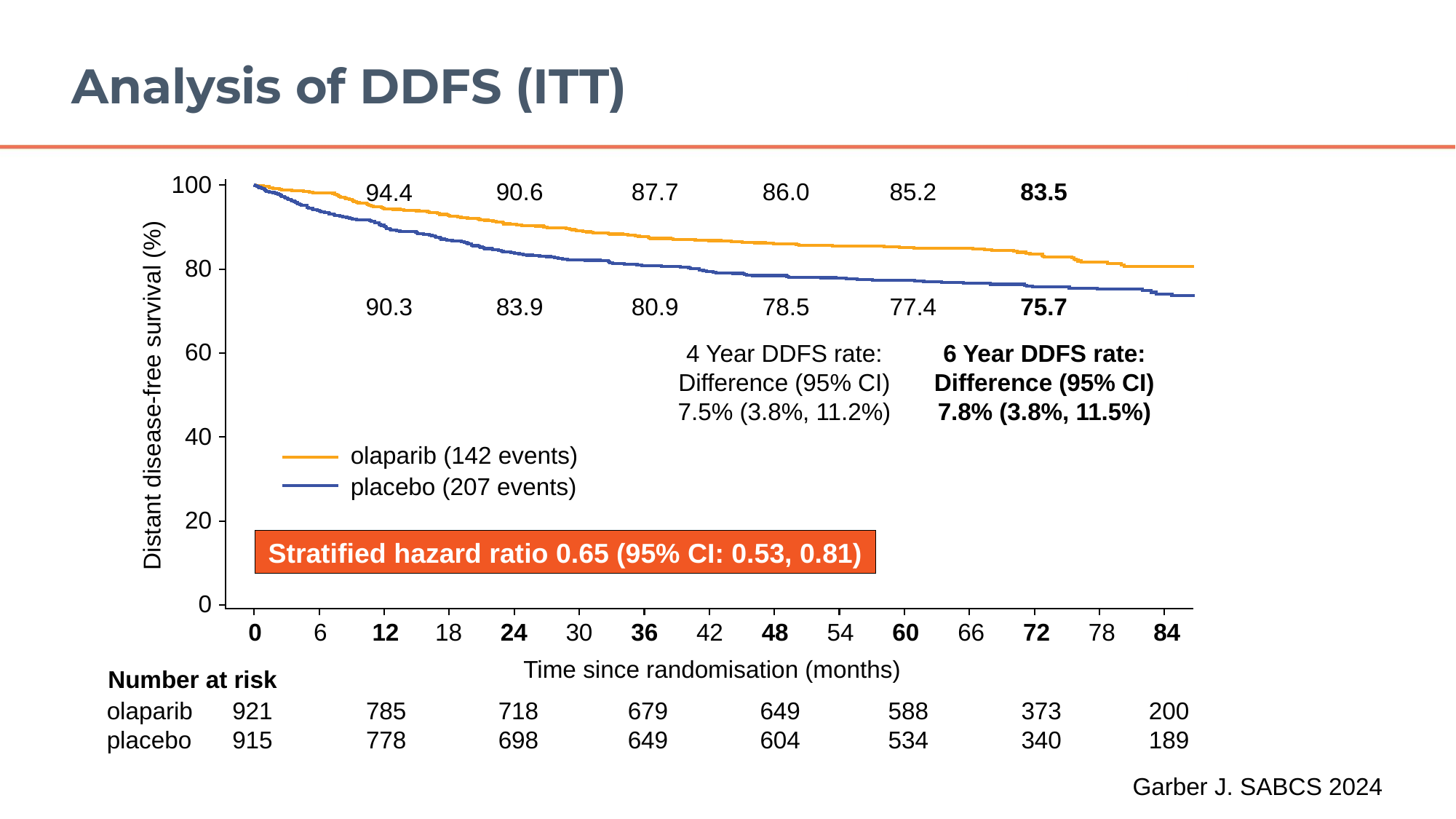

88

# Analysis of DDFS (ITT)
100
90.6
87.7
86.0
85.2
83.5
94.4

80
90.3
83.9
80.9
78.5
77.4
75.7
60
4 Year DDFS rate:
Difference (95% CI)
7.5% (3.8%, 11.2%)
6 Year DDFS rate:
Difference (95% CI)
7.8% (3.8%, 11.5%)
Distant disease-free survival (%)
40
olaparib (142 events)
placebo (207 events)
20

Stratified hazard ratio 0.65 (95% CI: 0.53, 0.81)
0
0
6
12
18
24
30
36
42
48
54
60
66
72
78
84
Time since randomisation (months)
Number at risk
| olaparib | 921 | 785 | 718 | 679 | 649 | 588 | 373 | 200 |
| --- | --- | --- | --- | --- | --- | --- | --- | --- |
| placebo | 915 | 778 | 698 | 649 | 604 | 534 | 340 | 189 |
Garber J. SABCS 2024